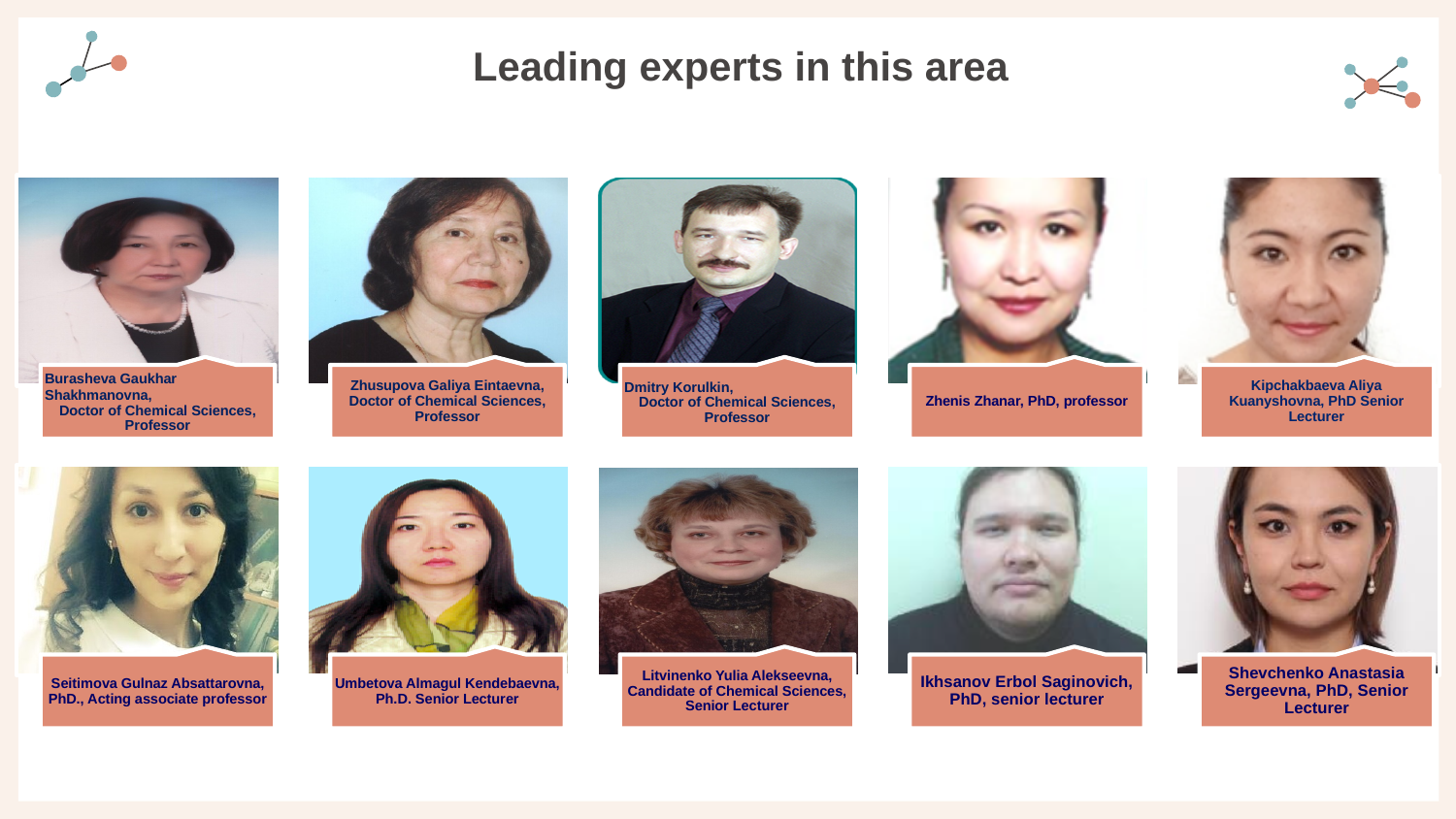

# Leading experts in this area
Burasheva Gaukhar Shakhmanovna,
Doctor of Chemical Sciences, Professor
Zhusupova Galiya Eintaevna, Doctor of Chemical Sciences, Professor
Dmitry Korulkin,
Doctor of Chemical Sciences, Professor
Zhenis Zhanar, PhD, professor
Kipchakbaeva Aliya Kuanyshovna, PhD Senior Lecturer
Seitimova Gulnaz Absattarovna, PhD., Acting associate professor
Umbetova Almagul Kendebaevna, Ph.D. Senior Lecturer
Litvinenko Yulia Alekseevna, Candidate of Chemical Sciences, Senior Lecturer
Ikhsanov Erbol Saginovich, PhD, senior lecturer
Shevchenko Anastasia Sergeevna, PhD, Senior Lecturer